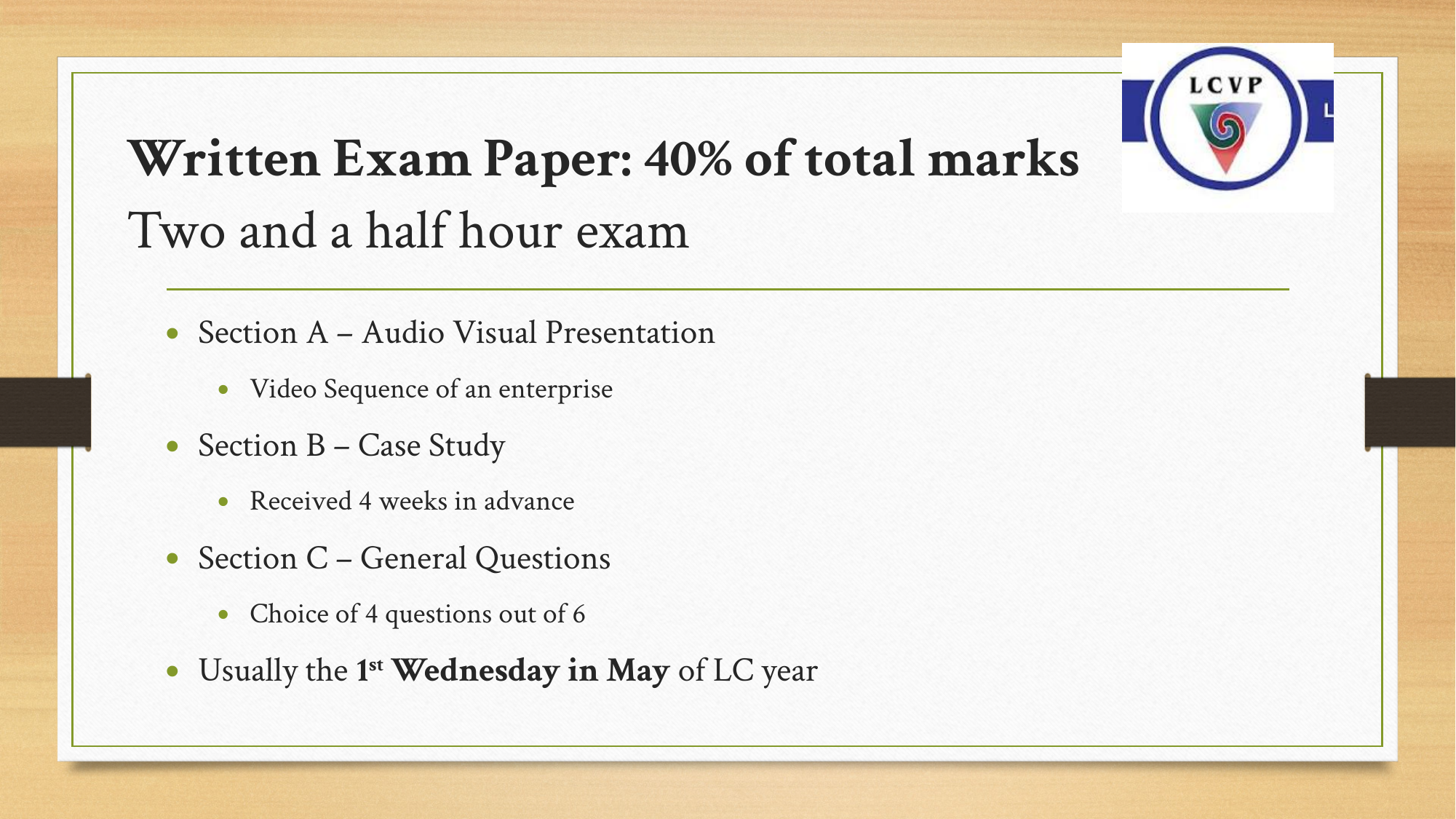

# Written Exam Paper: 40% of total marks Two and a half hour exam
Section A – Audio Visual Presentation
Video Sequence of an enterprise
Section B – Case Study
Received 4 weeks in advance
Section C – General Questions
Choice of 4 questions out of 6
Usually the 1st Wednesday in May of LC year